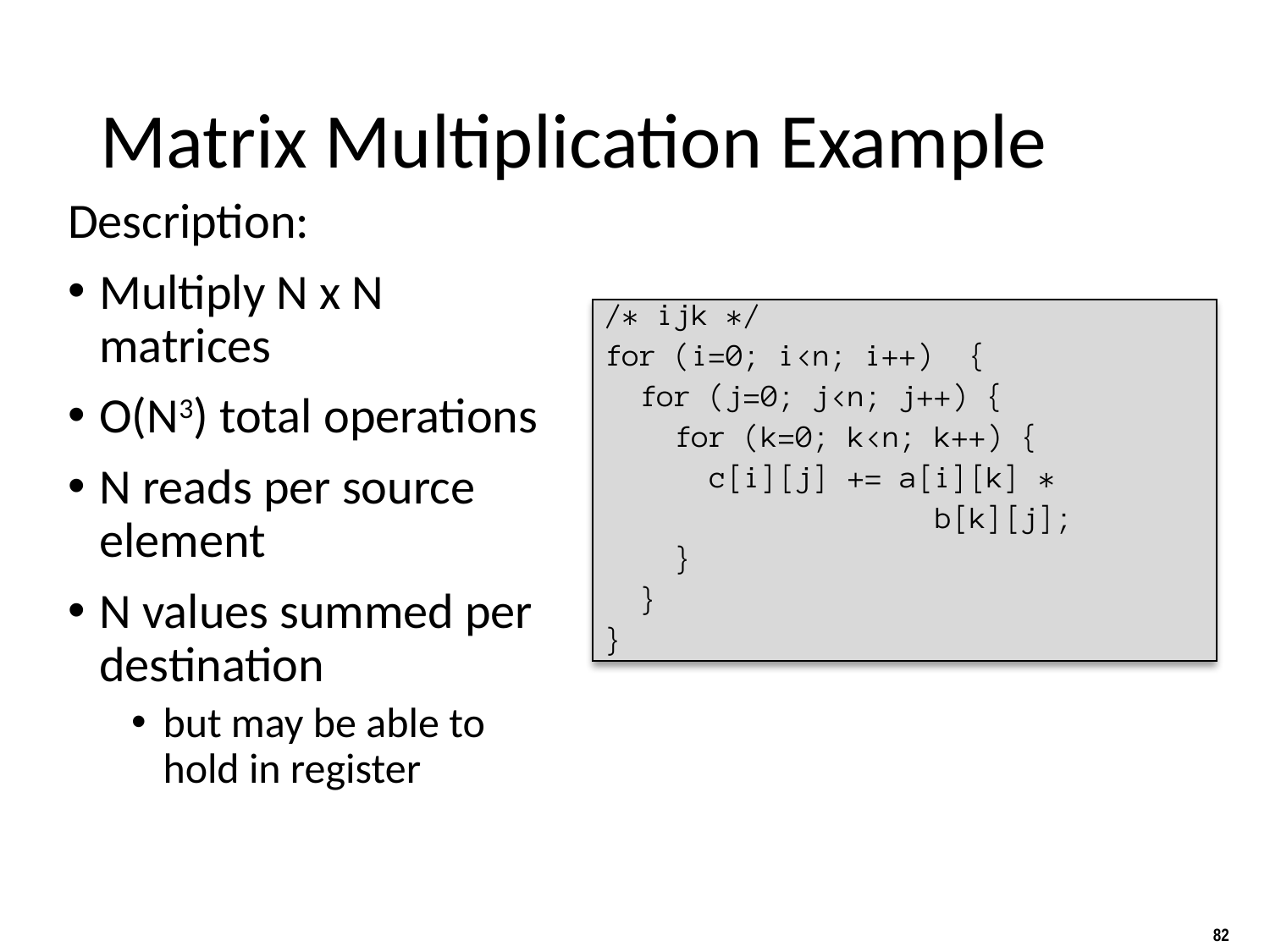

# Matrix Multiplication Example
Description:
Multiply N x N matrices
O(N3) total operations
N reads per source element
N values summed per destination
but may be able to hold in register
/* ijk */
for (i=0; i<n; i++)  {
  for (j=0; j<n; j++) {
    for (k=0; k<n; k++) {
      c[i][j] += a[i][k] *
                   b[k][j];
    }
  }
}